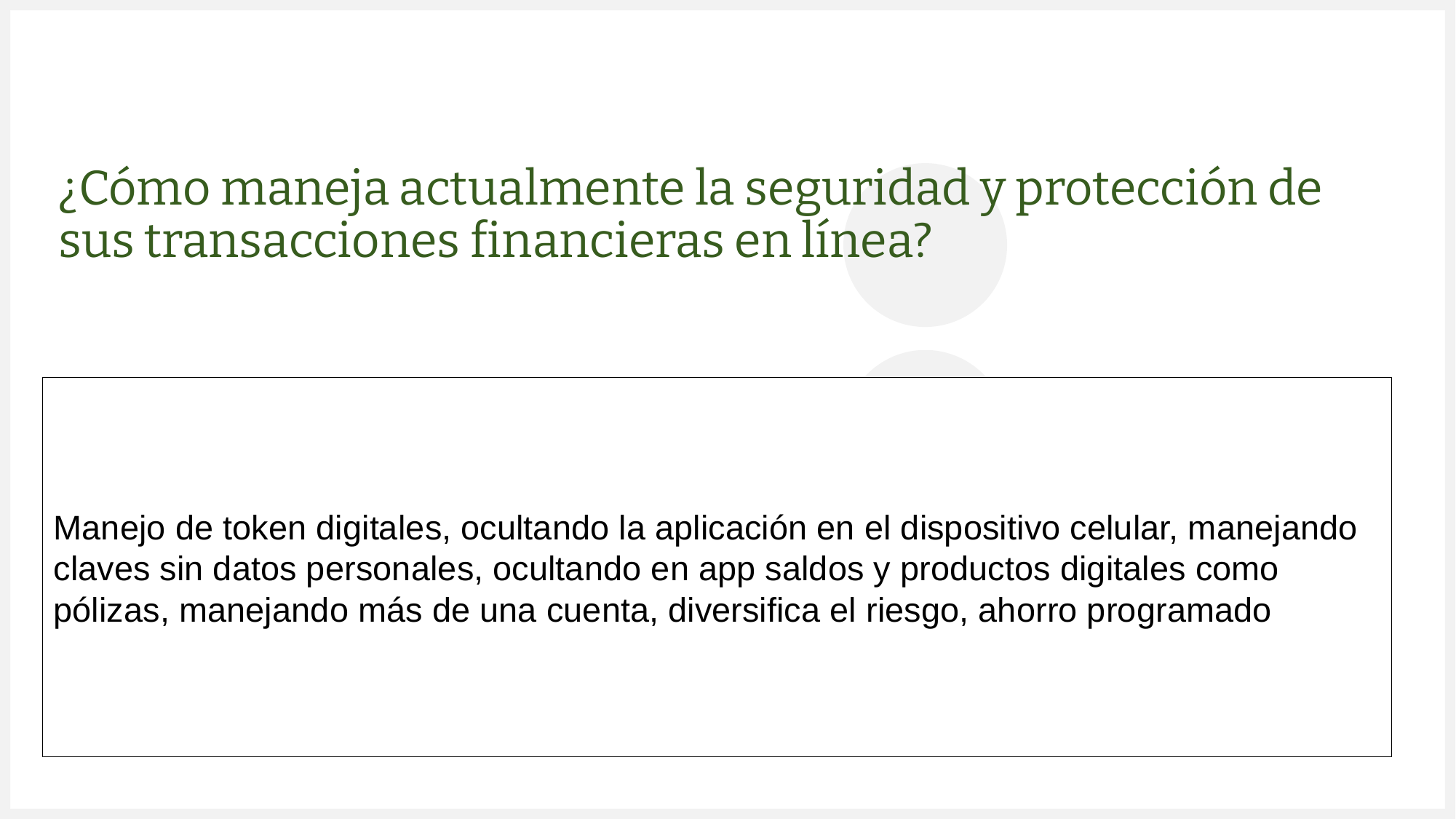

# ¿Cómo maneja actualmente la seguridad y protección de sus transacciones financieras en línea?
Manejo de token digitales, ocultando la aplicación en el dispositivo celular, manejando claves sin datos personales, ocultando en app saldos y productos digitales como pólizas, manejando más de una cuenta, diversifica el riesgo, ahorro programado